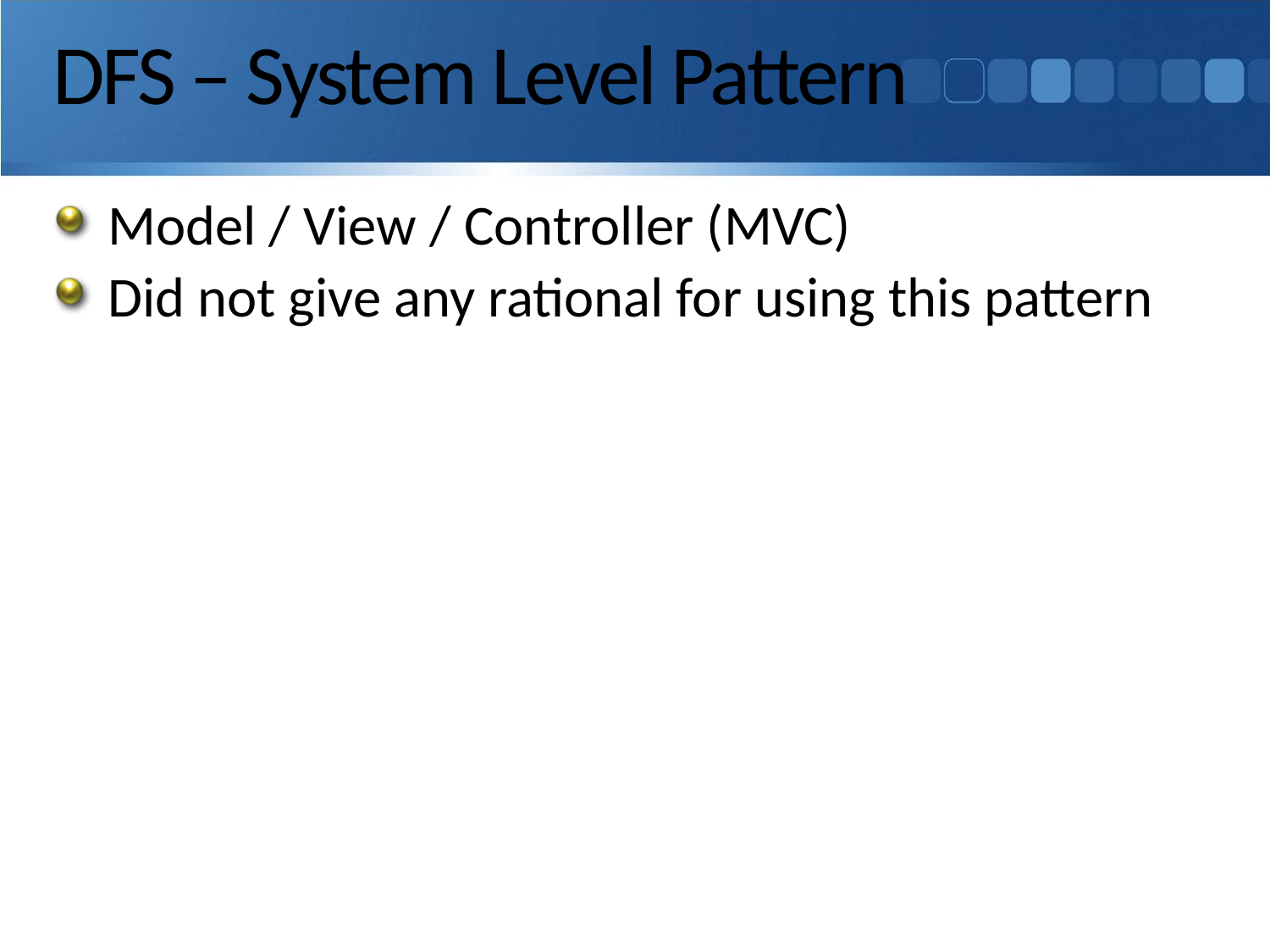

# DFS – System Level Pattern
Model / View / Controller (MVC)
Did not give any rational for using this pattern